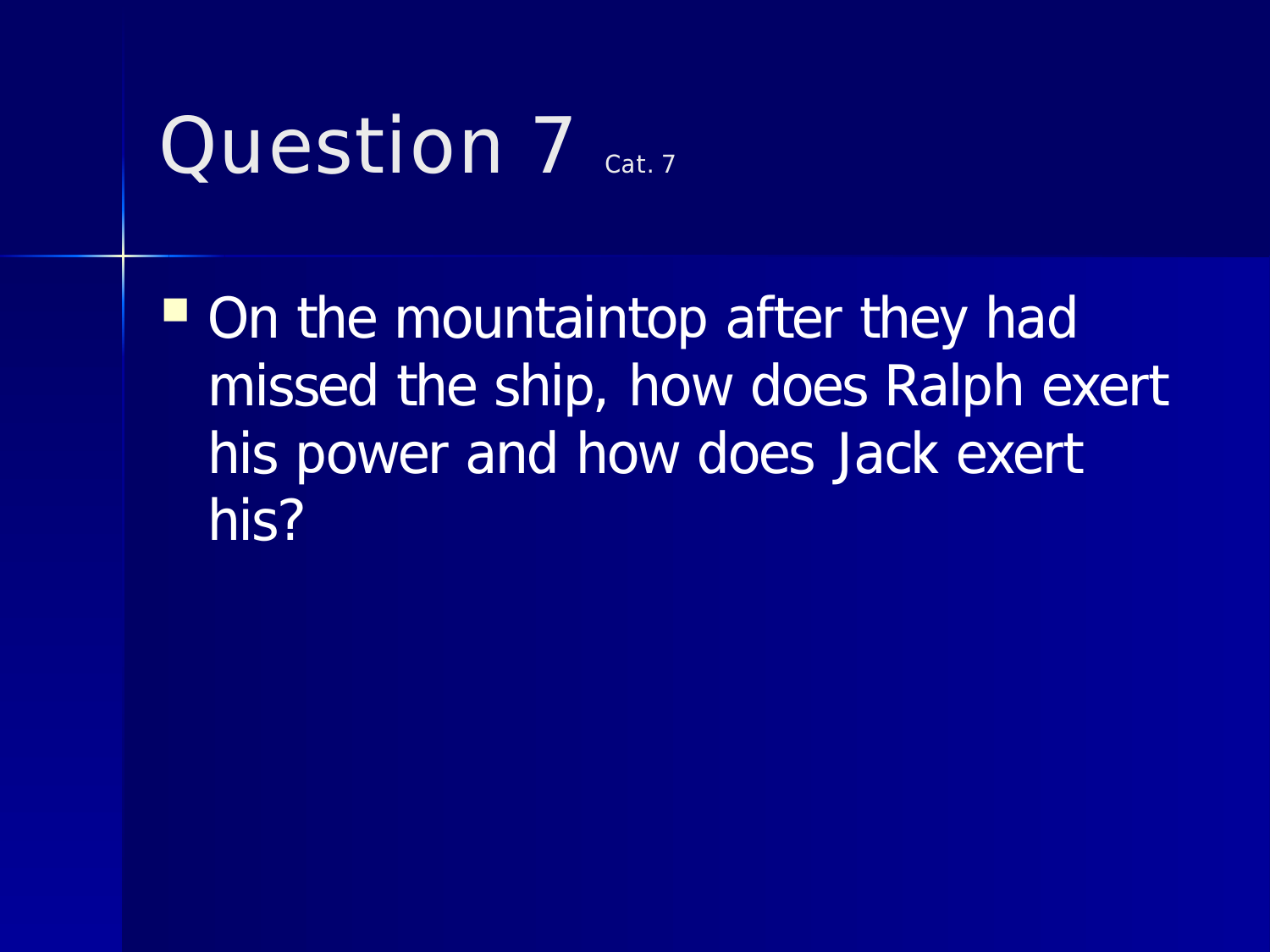

# Question 7 Cat. 7
On the mountaintop after they had missed the ship, how does Ralph exert his power and how does Jack exert his?